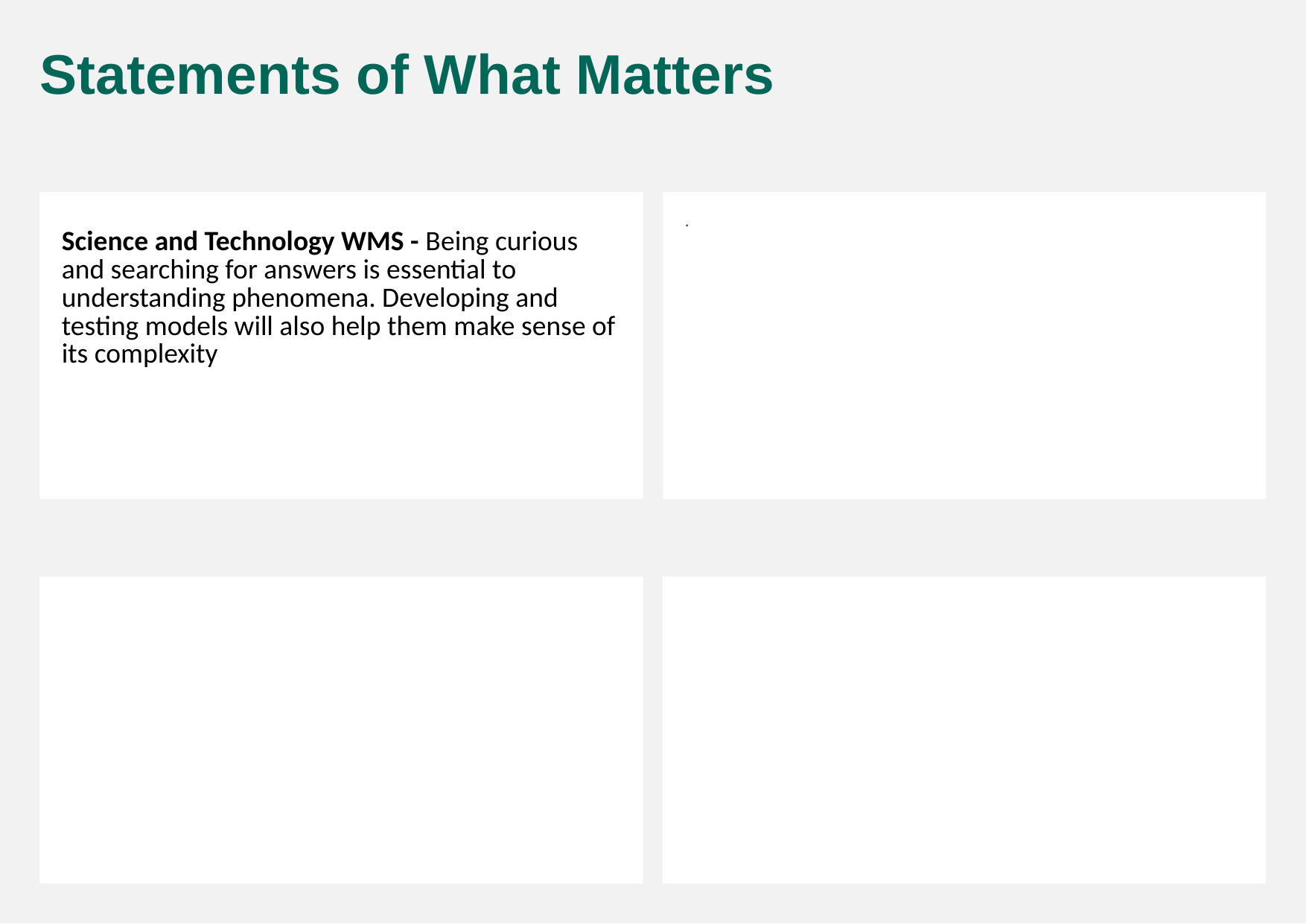

Statements of What Matters

Science and Technology WMS - Being curious and searching for answers is essential to understanding phenomena. Developing and testing models will also help them make sense of its complexity
.